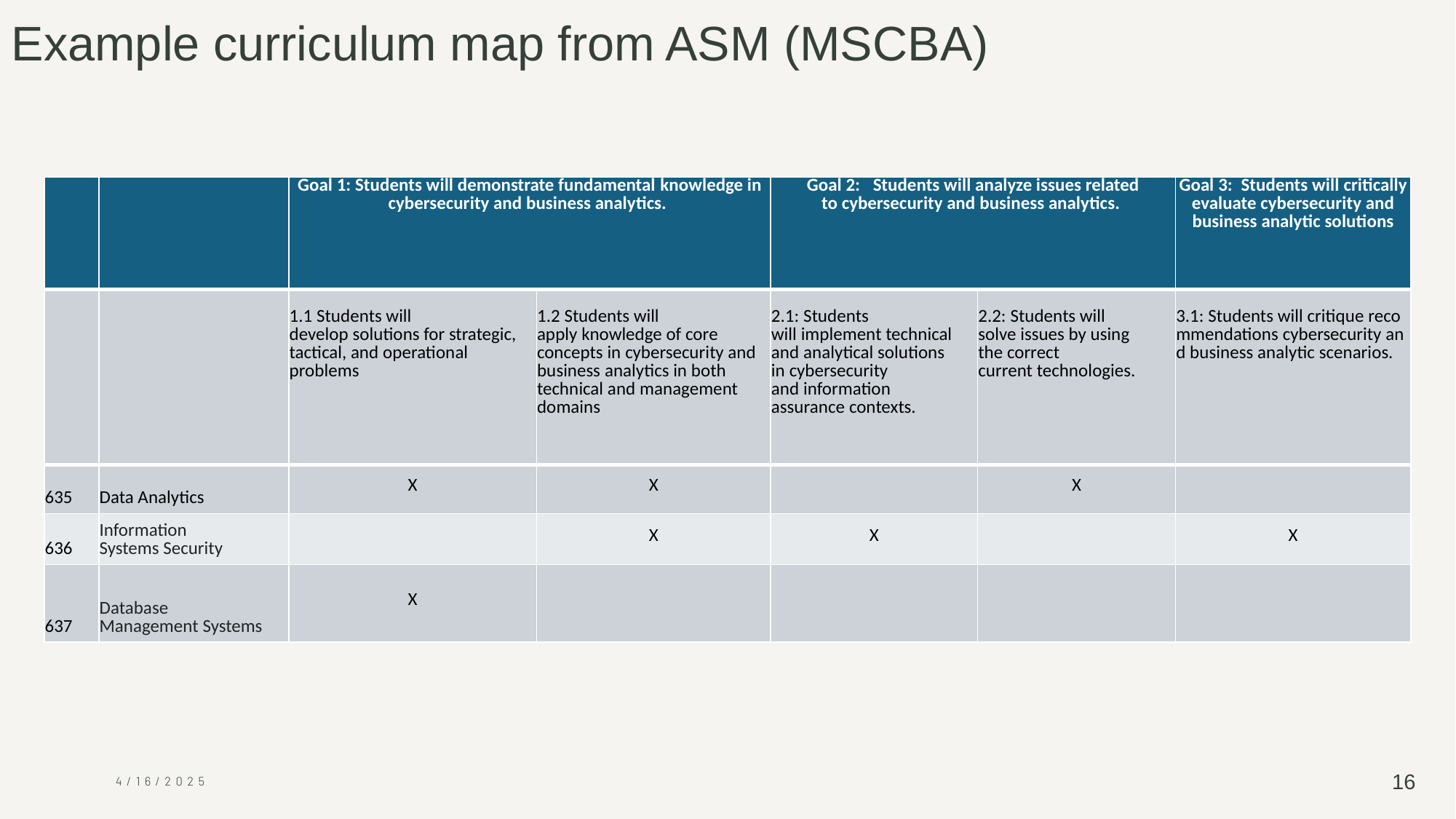

# Example curriculum map from ASM (MSCBA)
|  |  | Goal 1: Students will demonstrate fundamental knowledge in cybersecurity and business analytics. |  | Goal 2:   Students will analyze issues related to cybersecurity and business analytics. |  | Goal 3:  Students will critically evaluate cybersecurity and business analytic solutions |
| --- | --- | --- | --- | --- | --- | --- |
|  |  | 1.1 Students will develop solutions for strategic, tactical, and operational problems | 1.2 Students will apply knowledge of core concepts in cybersecurity and business analytics in both technical and management domains | 2.1: Students will implement technical and analytical solutions in cybersecurity and information assurance contexts. | 2.2: Students will solve issues by using the correct current technologies. | 3.1: Students will critique recommendations cybersecurity and business analytic scenarios. |
| 635 | Data Analytics | X | X |  | X |  |
| 636 | Information Systems Security |  | X | X |  | X |
| 637 | Database Management Systems | X |  |  |  |  |
4/16/2025

16